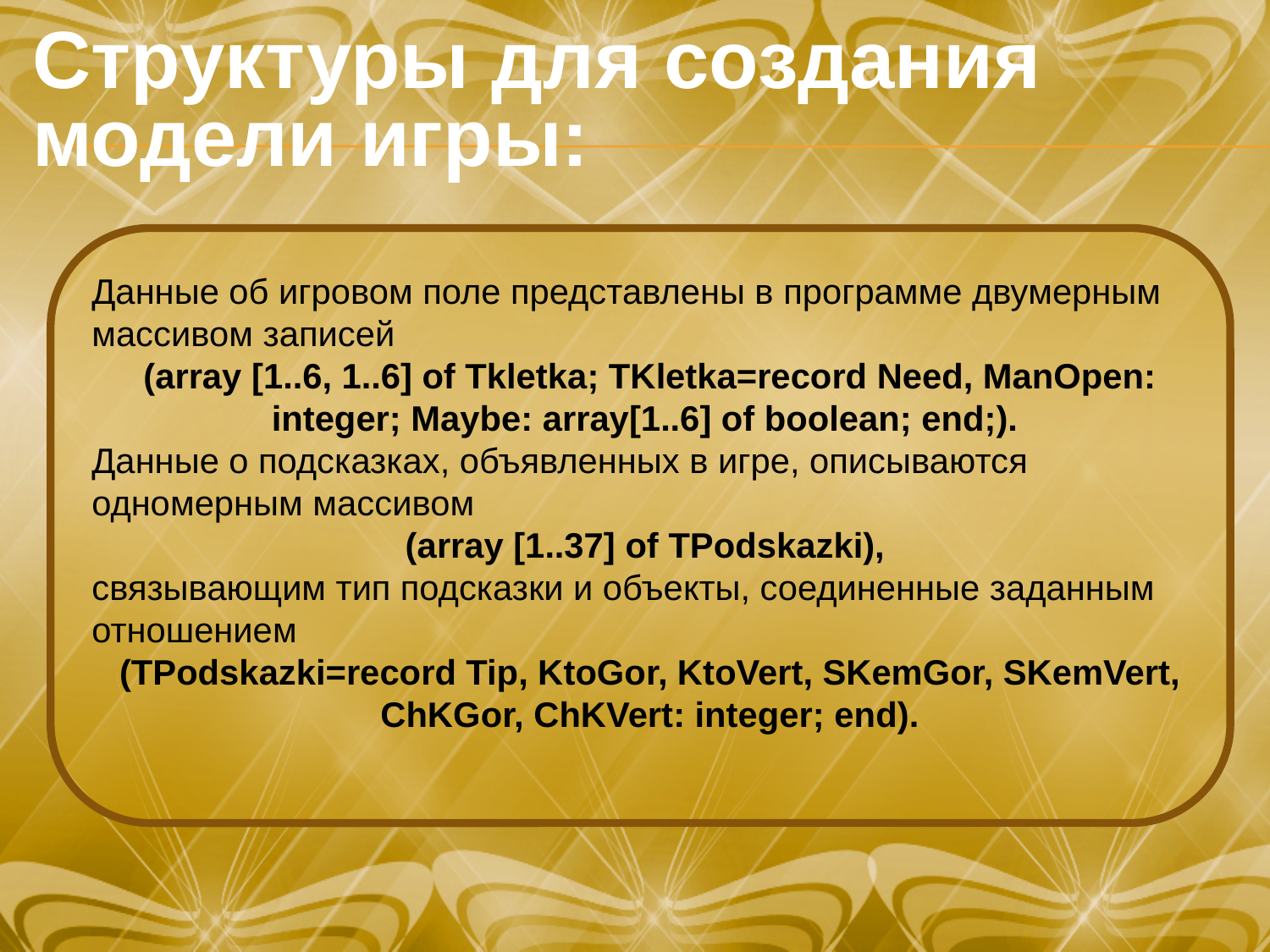

Структуры для создания модели игры:

Данные об игровом поле представлены в программе двумерным массивом записей
(array [1..6, 1..6] of Tkletka; TKletka=record Need, ManOpen: integer; Maybe: array[1..6] of boolean; end;).
Данные о подсказках, объявленных в игре, описываются одномерным массивом
(array [1..37] of TPodskazki),
связывающим тип подсказки и объекты, соединенные заданным отношением
(TPodskazki=record Tip, KtoGor, KtoVert, SKemGor, SKemVert, ChKGor, ChKVert: integer; end).